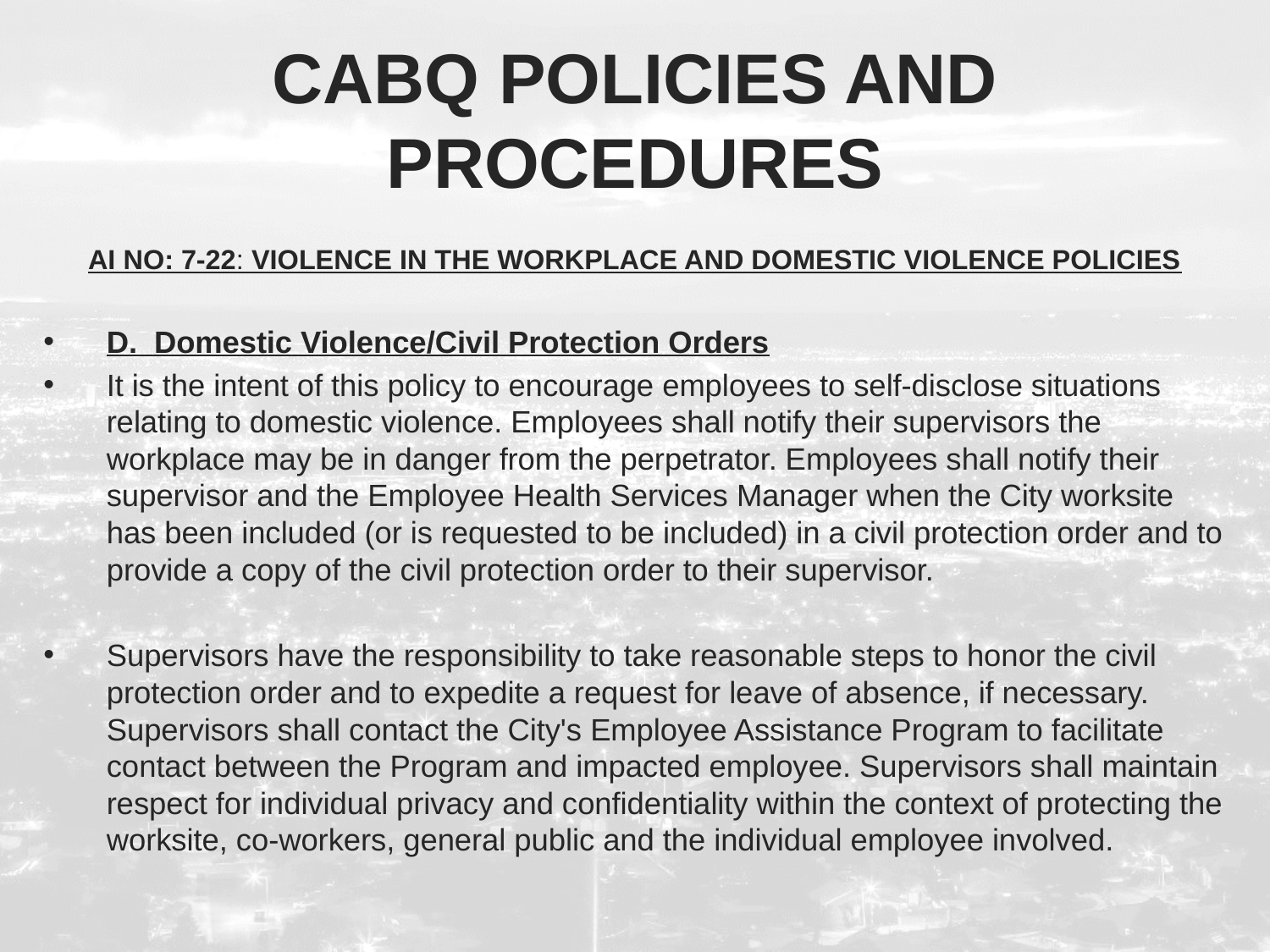

# CABQ Policies and Procedures
AI NO: 7-22: VIOLENCE IN THE WORKPLACE AND DOMESTIC VIOLENCE POLICIES

D.  Domestic Violence/Civil Protection Orders
It is the intent of this policy to encourage employees to self-disclose situations relating to domestic violence. Employees shall notify their supervisors the workplace may be in danger from the perpetrator. Employees shall notify their supervisor and the Employee Health Services Manager when the City worksite has been included (or is requested to be included) in a civil protection order and to provide a copy of the civil protection order to their supervisor.

Supervisors have the responsibility to take reasonable steps to honor the civil protection order and to expedite a request for leave of absence, if necessary. Supervisors shall contact the City's Employee Assistance Program to facilitate contact between the Program and impacted employee. Supervisors shall maintain respect for individual privacy and confidentiality within the context of protecting the worksite, co-workers, general public and the individual employee involved.